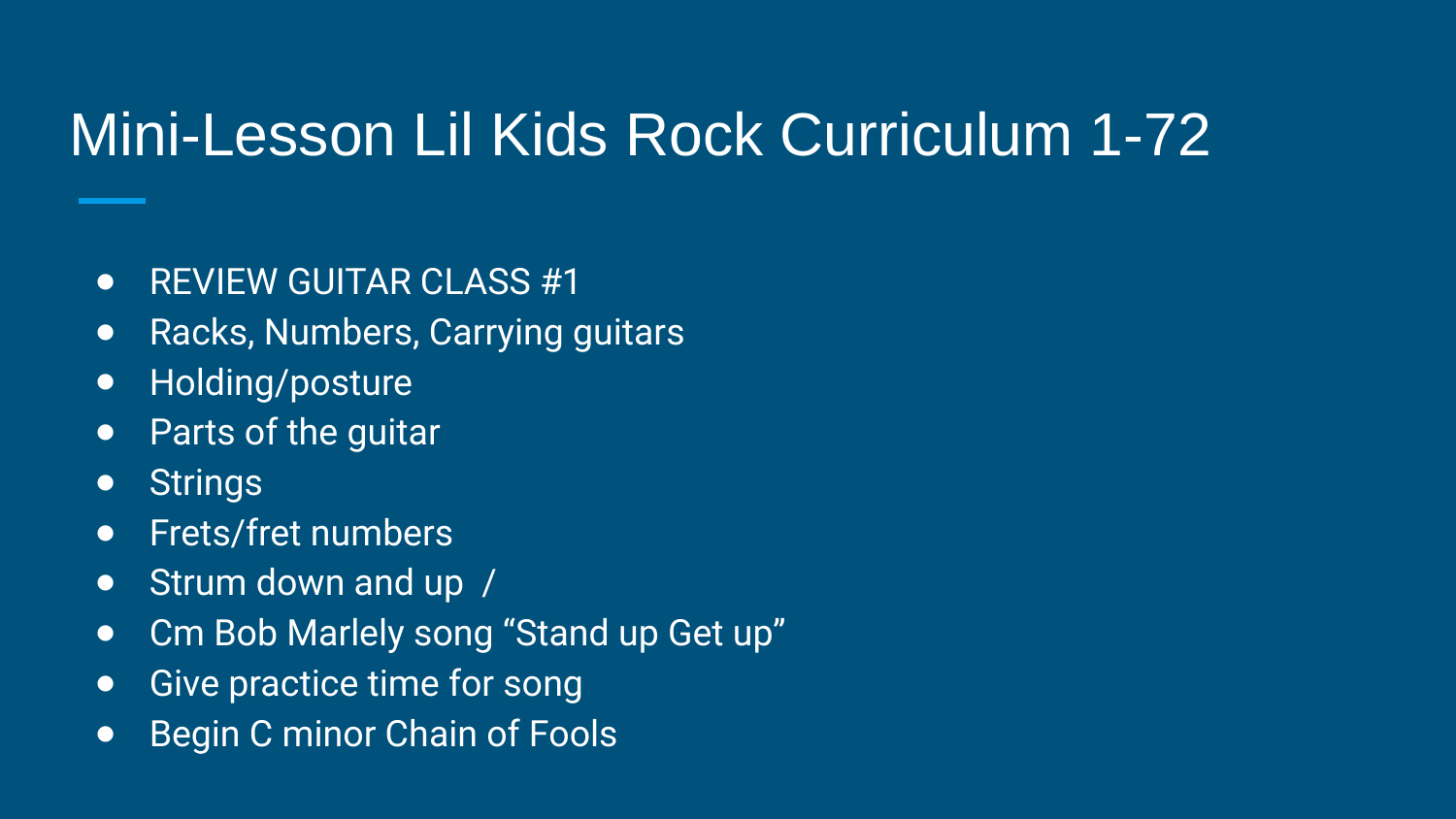

# Mini-Lesson Lil Kids Rock Curriculum 1-72
REVIEW GUITAR CLASS #1
Racks, Numbers, Carrying guitars
Holding/posture
Parts of the guitar
Strings
Frets/fret numbers
Strum down and up  /
Cm Bob Marlely song “Stand up Get up”
Give practice time for song
Begin C minor Chain of Fools